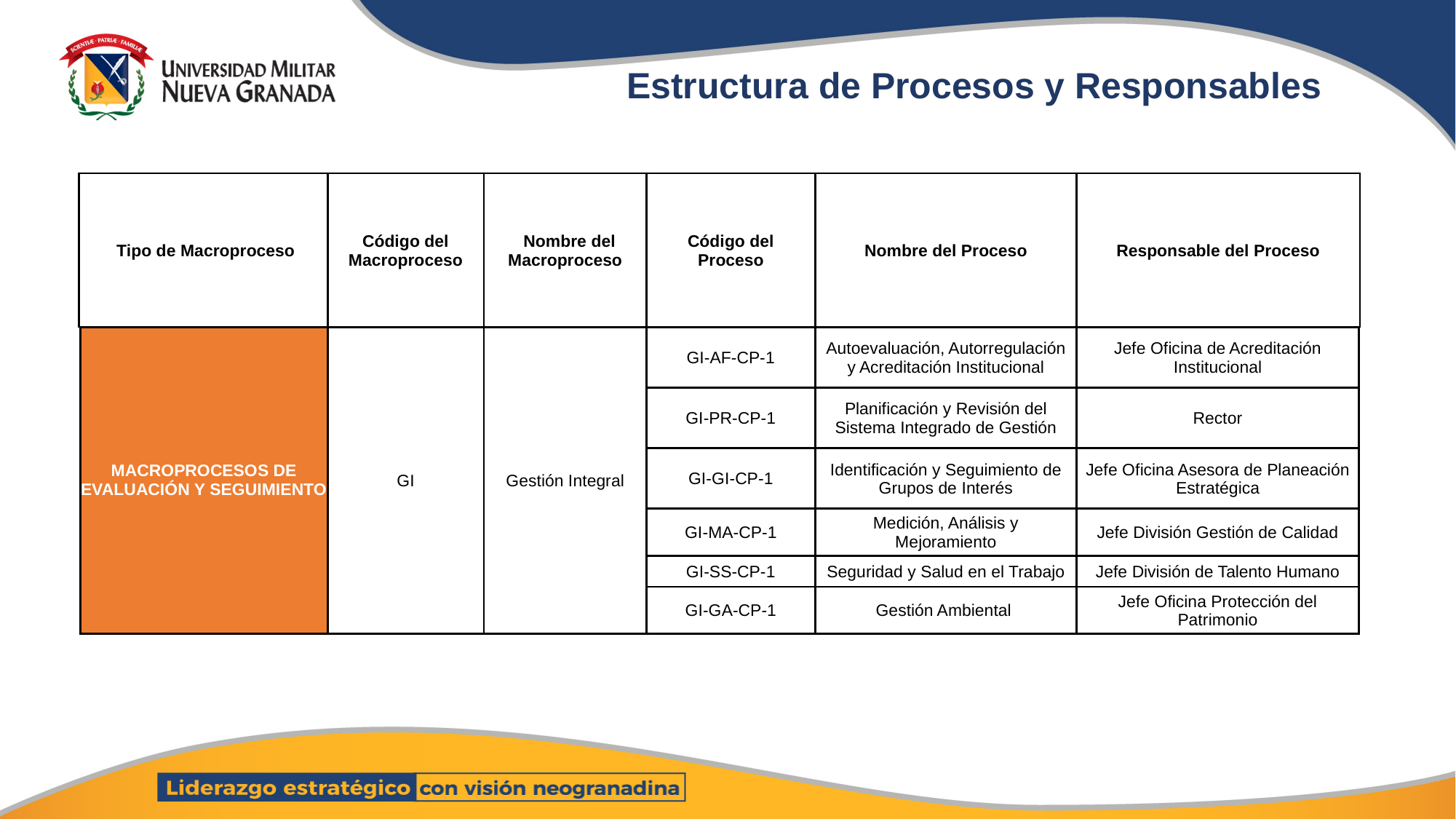

# Estructura de Procesos y Responsables
| Tipo de Macroproceso | Código del Macroproceso | Nombre del Macroproceso | Código del Proceso | Nombre del Proceso | Responsable del Proceso |
| --- | --- | --- | --- | --- | --- |
| MACROPROCESOS DE EVALUACIÓN Y SEGUIMIENTO | GI | Gestión Integral | GI-AF-CP-1 | Autoevaluación, Autorregulación y Acreditación Institucional | Jefe Oficina de Acreditación Institucional |
| --- | --- | --- | --- | --- | --- |
|  |  |  | GI-PR-CP-1 | Planificación y Revisión del Sistema Integrado de Gestión | Rector |
|  |  |  | GI-GI-CP-1 | Identificación y Seguimiento de Grupos de Interés | Jefe Oficina Asesora de Planeación Estratégica |
|  |  |  | GI-MA-CP-1 | Medición, Análisis y Mejoramiento | Jefe División Gestión de Calidad |
|  |  |  | GI-SS-CP-1 | Seguridad y Salud en el Trabajo | Jefe División de Talento Humano |
|  |  |  | GI-GA-CP-1 | Gestión Ambiental | Jefe Oficina Protección del Patrimonio |